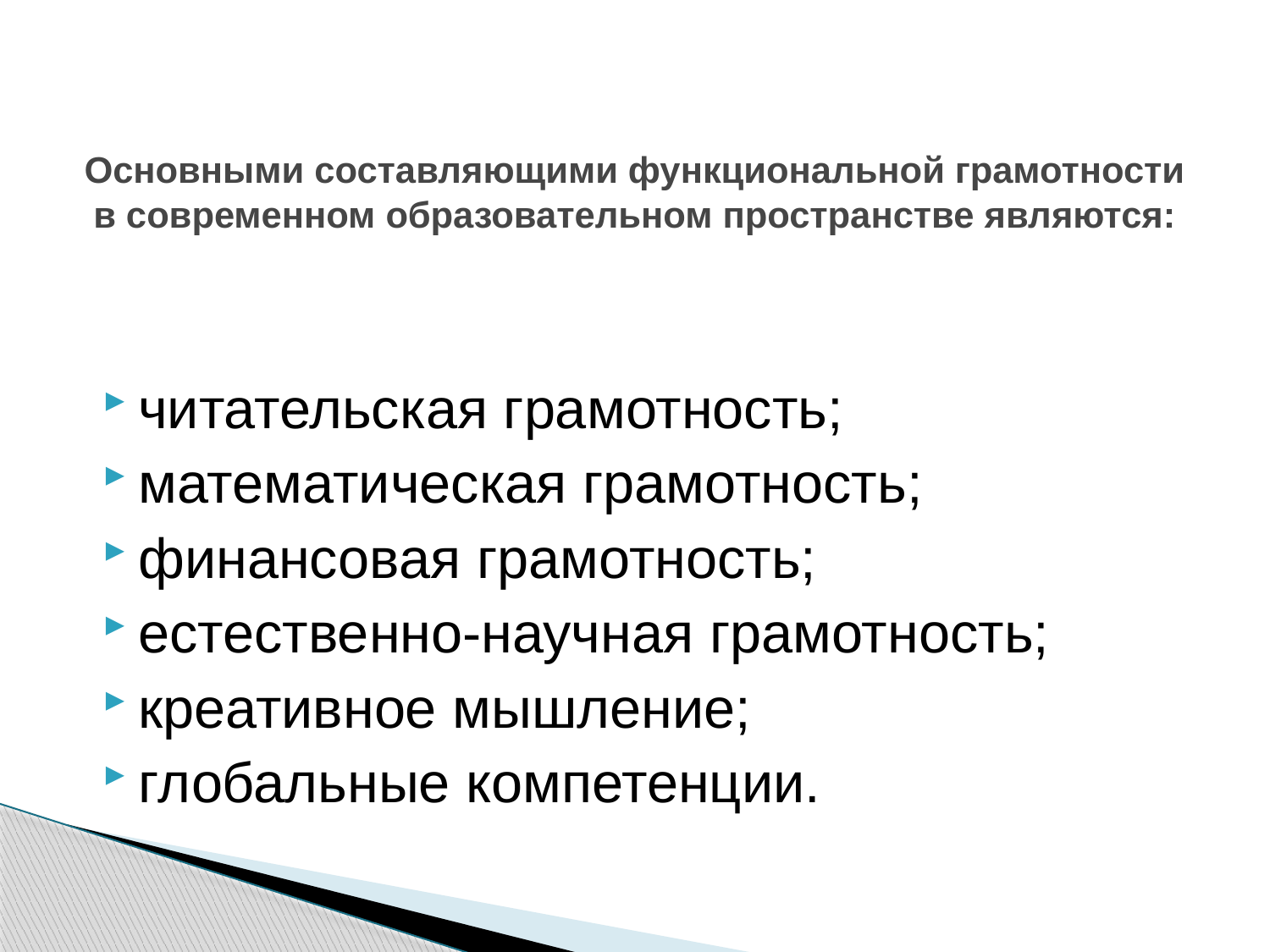

# Основными составляющими функциональной грамотности в современном образовательном пространстве являются:
читательская грамотность;
математическая грамотность;
финансовая грамотность;
естественно-научная грамотность;
креативное мышление;
глобальные компетенции.